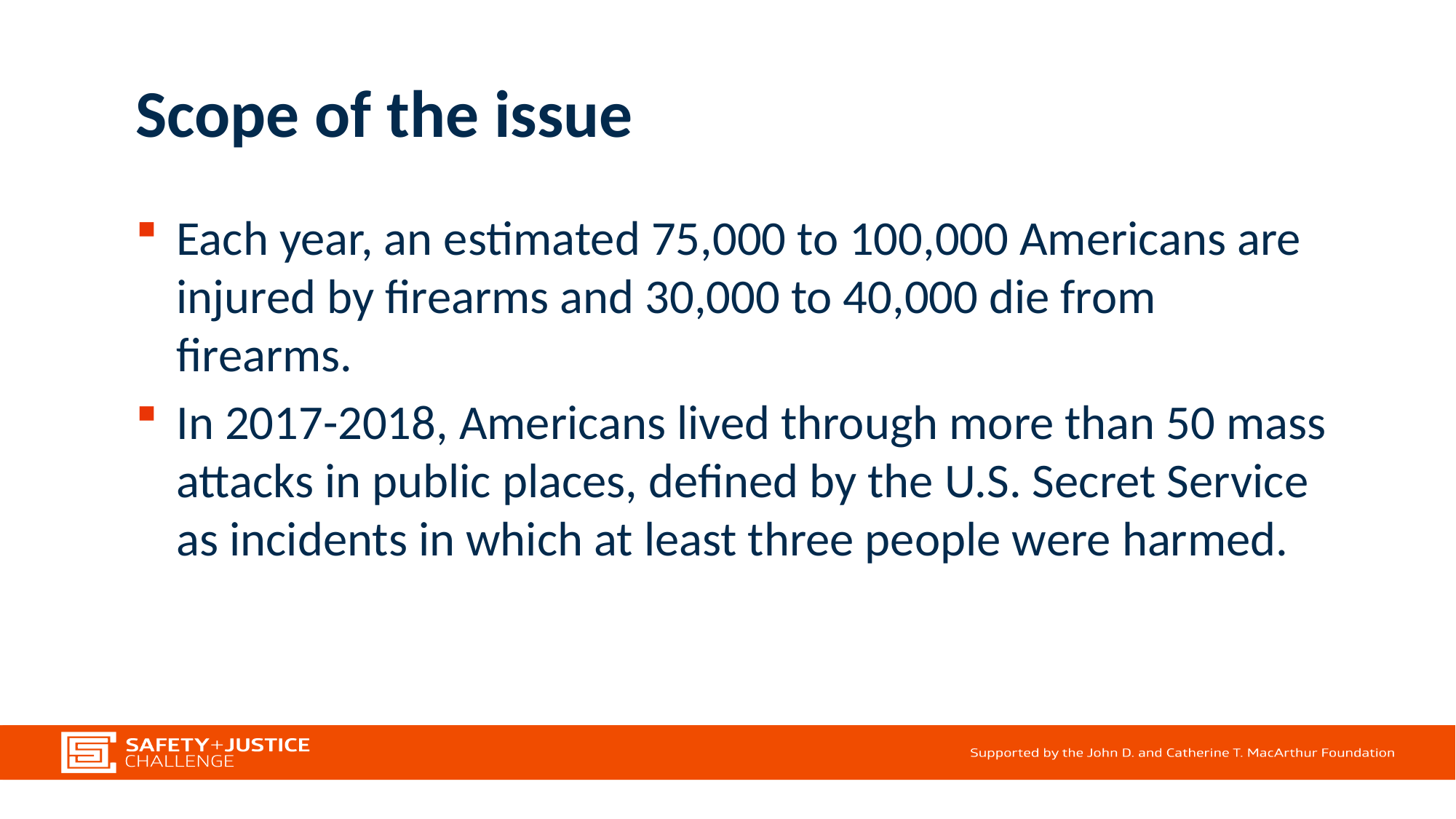

# Scope of the issue
Each year, an estimated 75,000 to 100,000 Americans are injured by firearms and 30,000 to 40,000 die from firearms.
In 2017-2018, Americans lived through more than 50 mass attacks in public places, defined by the U.S. Secret Service as incidents in which at least three people were harmed.